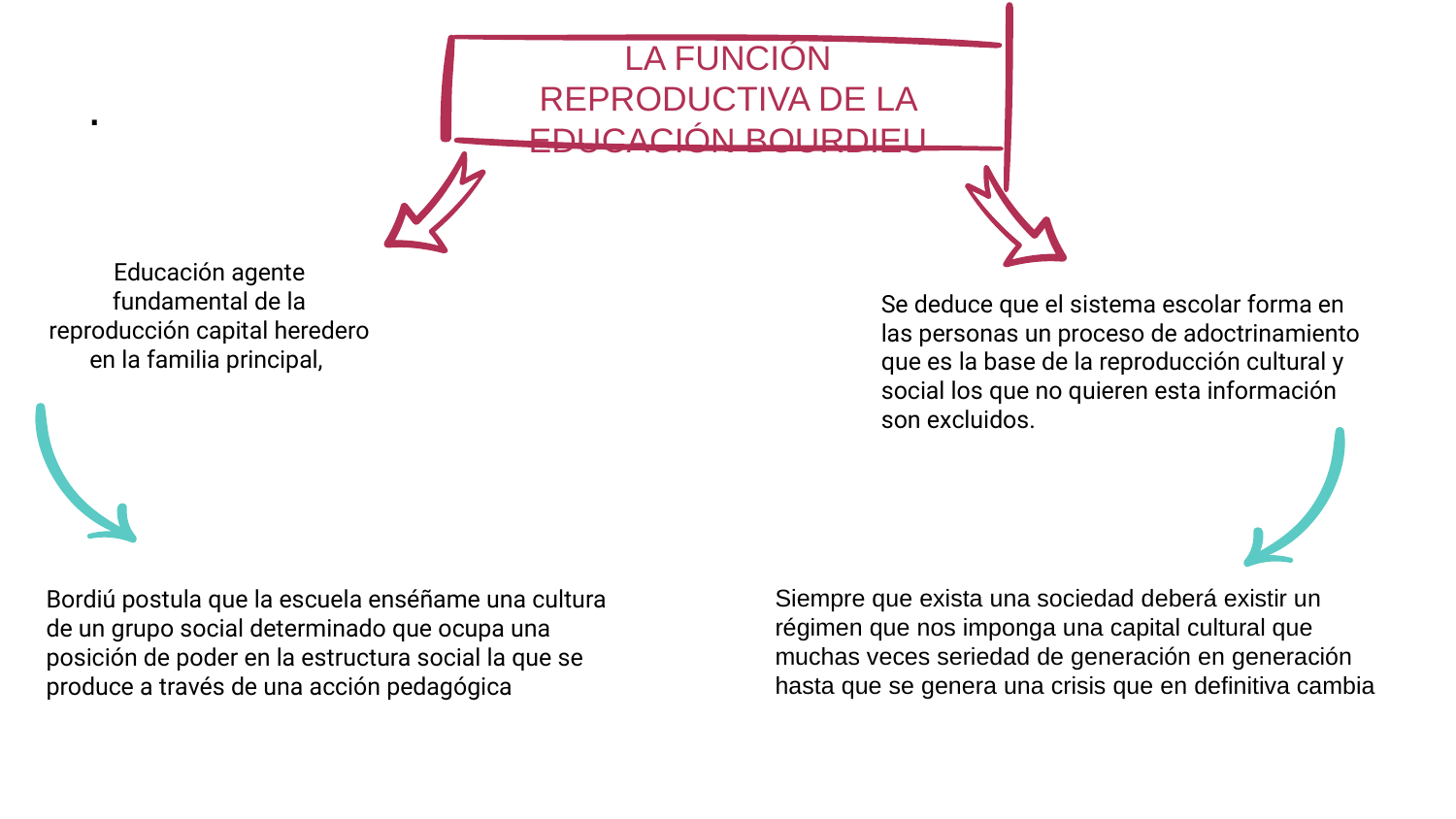

.
# LA FUNCIÓN REPRODUCTIVA DE LA EDUCACIÓN BOURDIEU

Educación agente fundamental de la reproducción capital heredero en la familia principal,
Se deduce que el sistema escolar forma en las personas un proceso de adoctrinamiento que es la base de la reproducción cultural y social los que no quieren esta información son excluidos.

Siempre que exista una sociedad deberá existir un régimen que nos imponga una capital cultural que muchas veces seriedad de generación en generación hasta que se genera una crisis que en definitiva cambia
Bordiú postula que la escuela enséñame una cultura de un grupo social determinado que ocupa una posición de poder en la estructura social la que se produce a través de una acción pedagógica